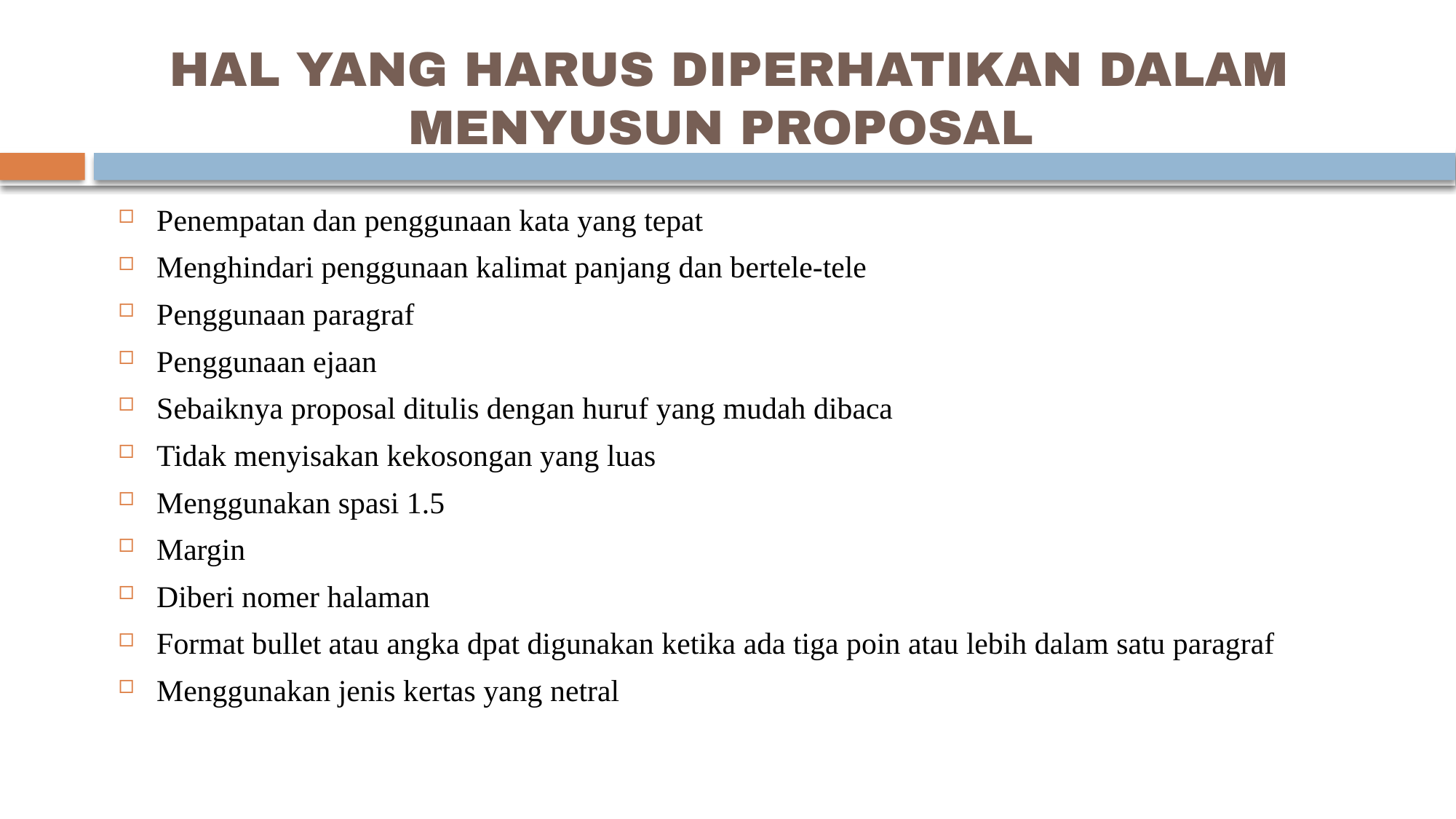

# HAL YANG HARUS DIPERHATIKAN DALAM MENYUSUN PROPOSAL
Penempatan dan penggunaan kata yang tepat
Menghindari penggunaan kalimat panjang dan bertele-tele
Penggunaan paragraf
Penggunaan ejaan
Sebaiknya proposal ditulis dengan huruf yang mudah dibaca
Tidak menyisakan kekosongan yang luas
Menggunakan spasi 1.5
Margin
Diberi nomer halaman
Format bullet atau angka dpat digunakan ketika ada tiga poin atau lebih dalam satu paragraf
Menggunakan jenis kertas yang netral